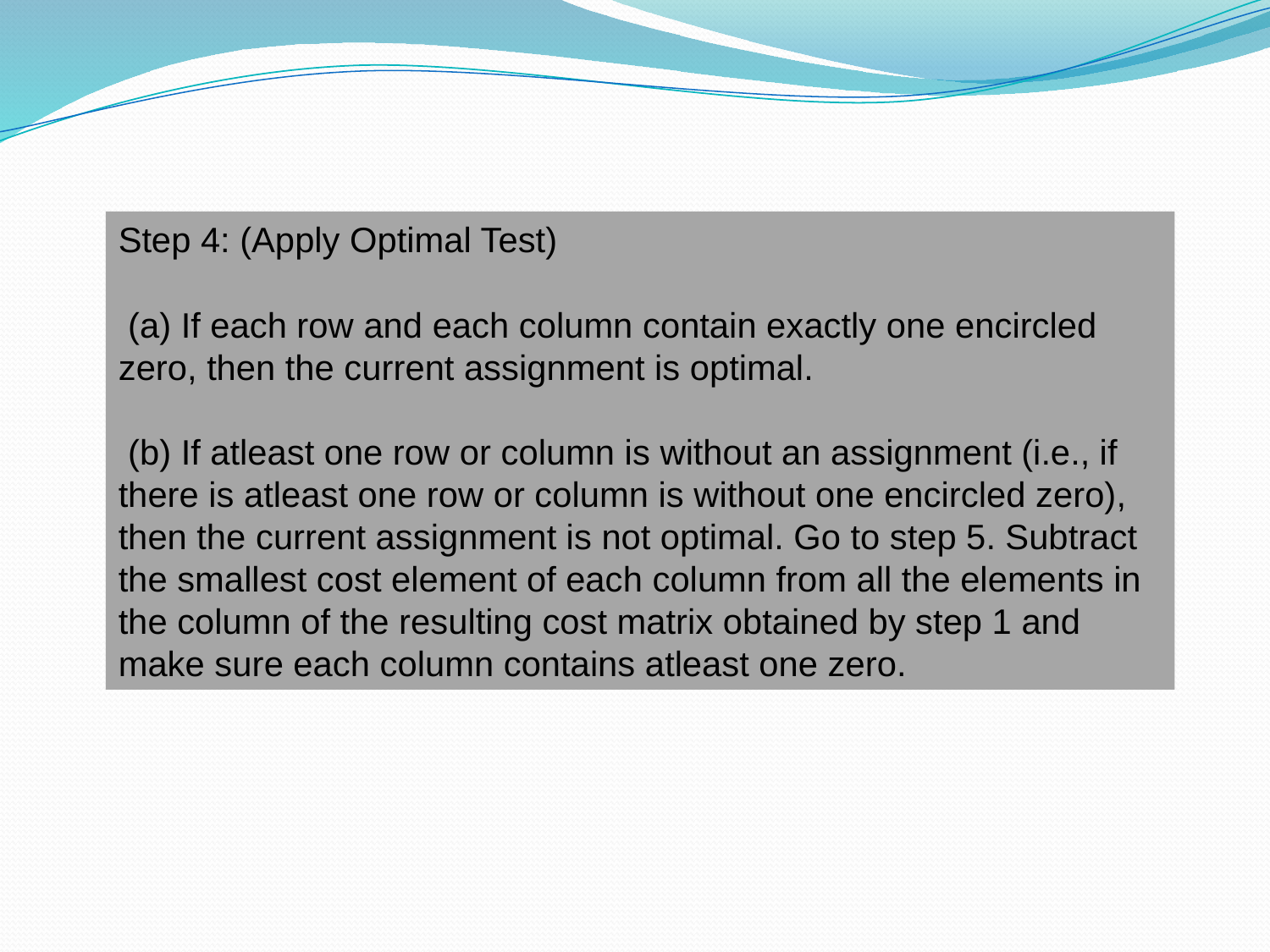

Step 4: (Apply Optimal Test)

 (a) If each row and each column contain exactly one encircled zero, then the current assignment is optimal.

 (b) If atleast one row or column is without an assignment (i.e., if there is atleast one row or column is without one encircled zero), then the current assignment is not optimal. Go to step 5. Subtract the smallest cost element of each column from all the elements in the column of the resulting cost matrix obtained by step 1 and make sure each column contains atleast one zero.